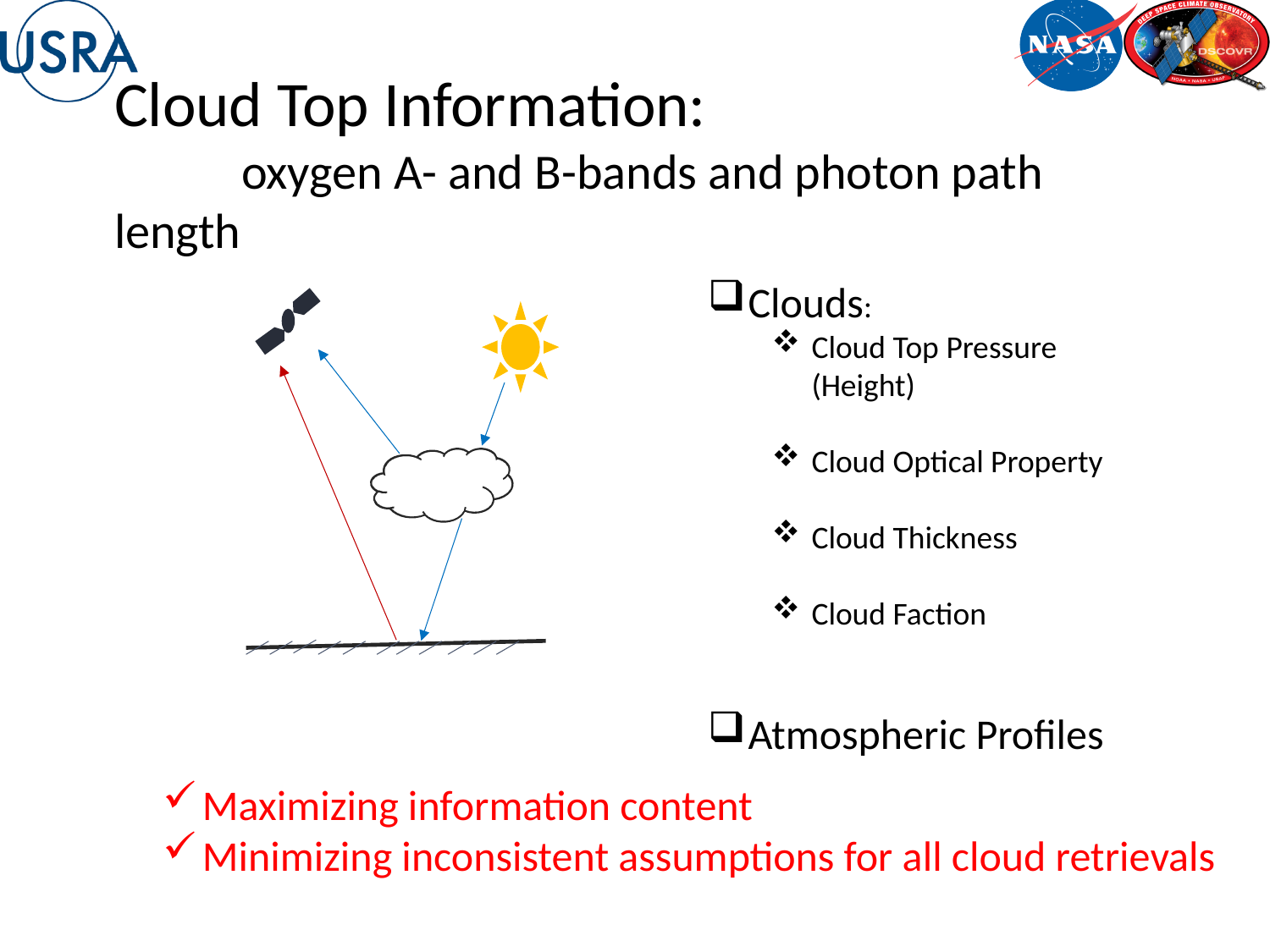

Cloud Top Information:
	oxygen A- and B-bands and photon path length

Clouds:
Cloud Top Pressure (Height)

Cloud Optical Property

Cloud Thickness

Cloud Faction

Atmospheric Profiles

Maximizing information content
Minimizing inconsistent assumptions for all cloud retrievals